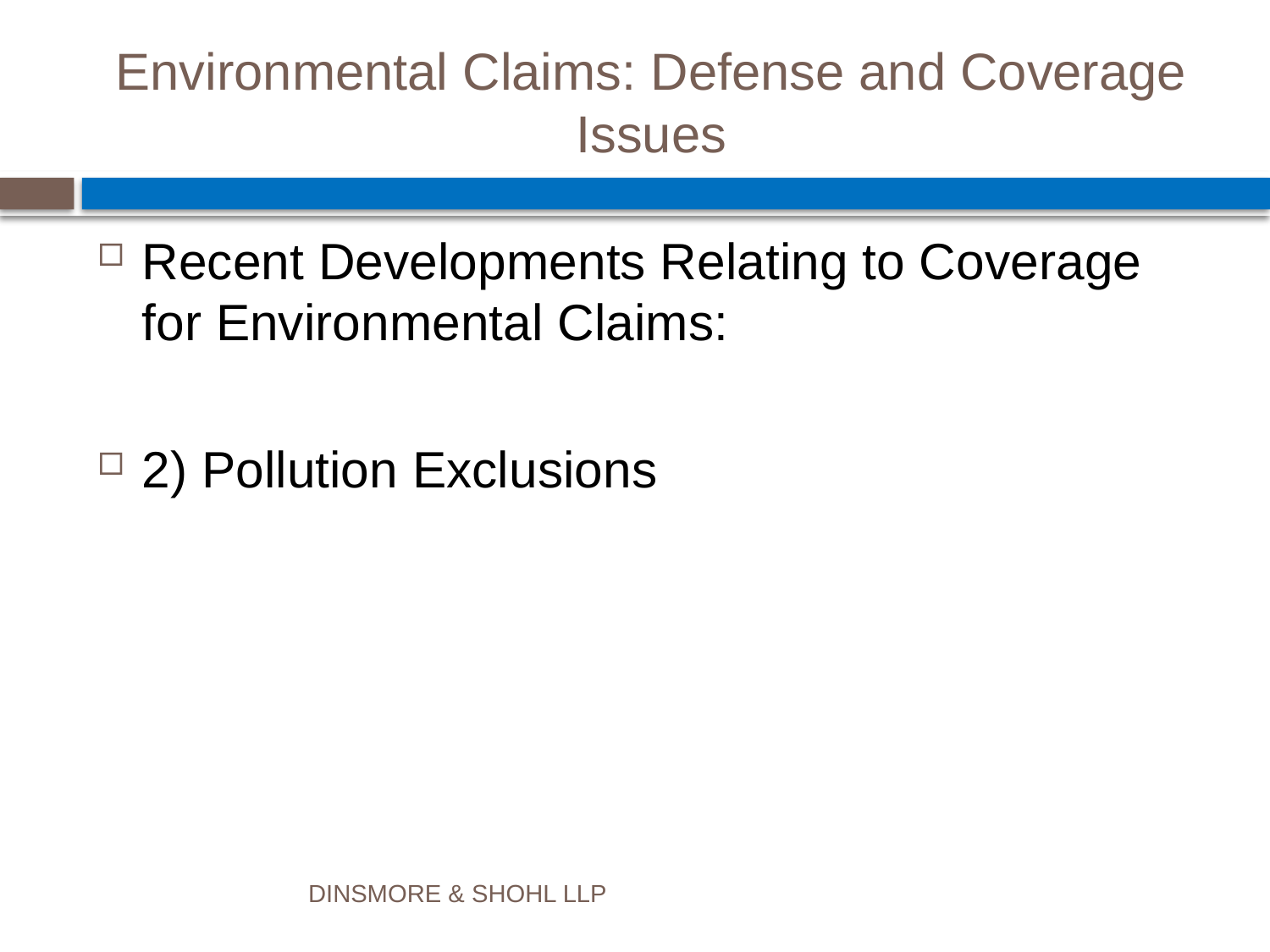

# Environmental Claims: Defense and Coverage Issues
Recent Developments Relating to Coverage for Environmental Claims:

2) Pollution Exclusions

DINSMORE & SHOHL LLP